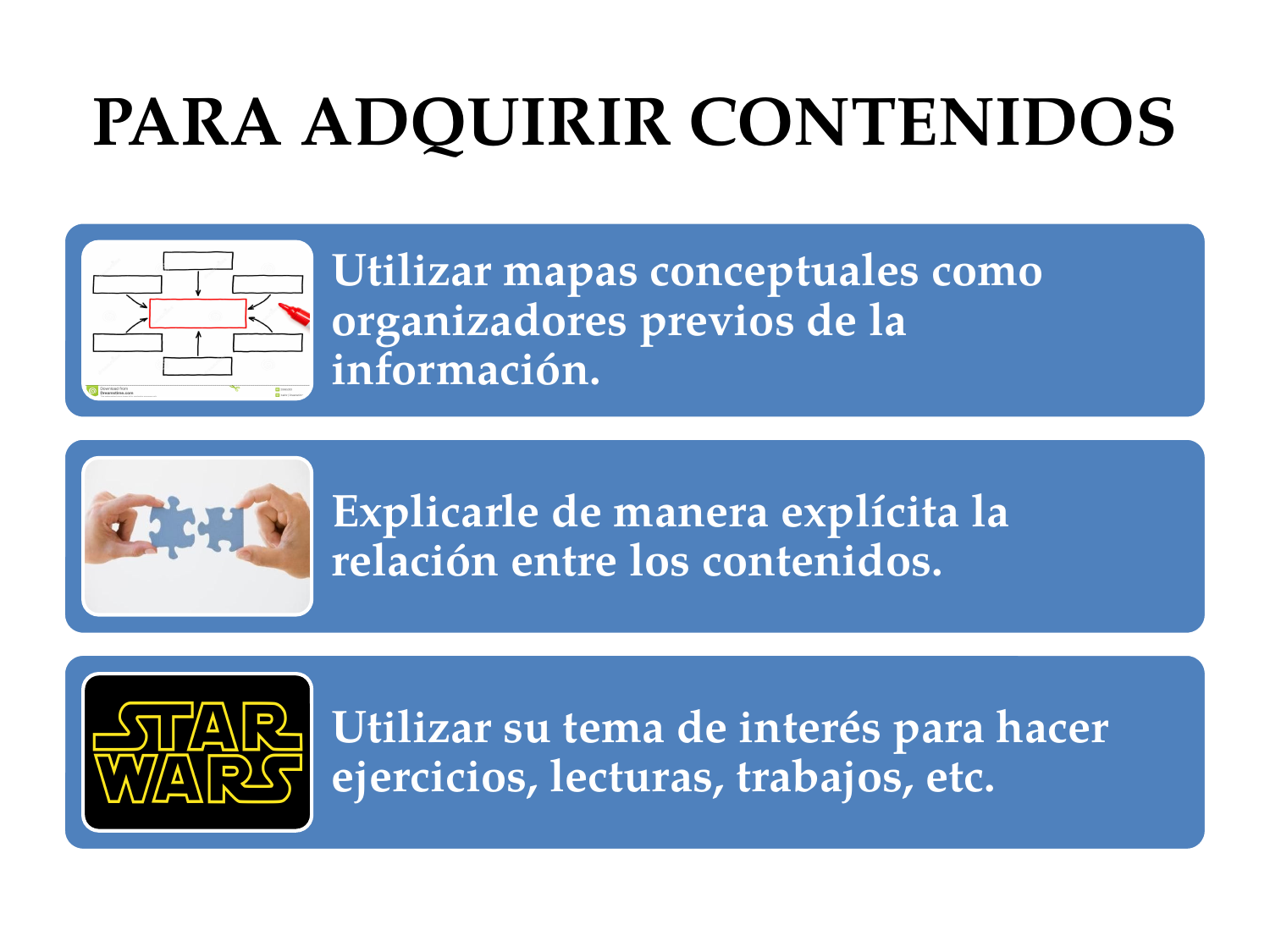

# PARA ADQUIRIR CONTENIDOS
Utilizar mapas conceptuales como organizadores previos de la información.
Explicarle de manera explícita la relación entre los contenidos.
Utilizar su tema de interés para hacer ejercicios, lecturas, trabajos, etc.